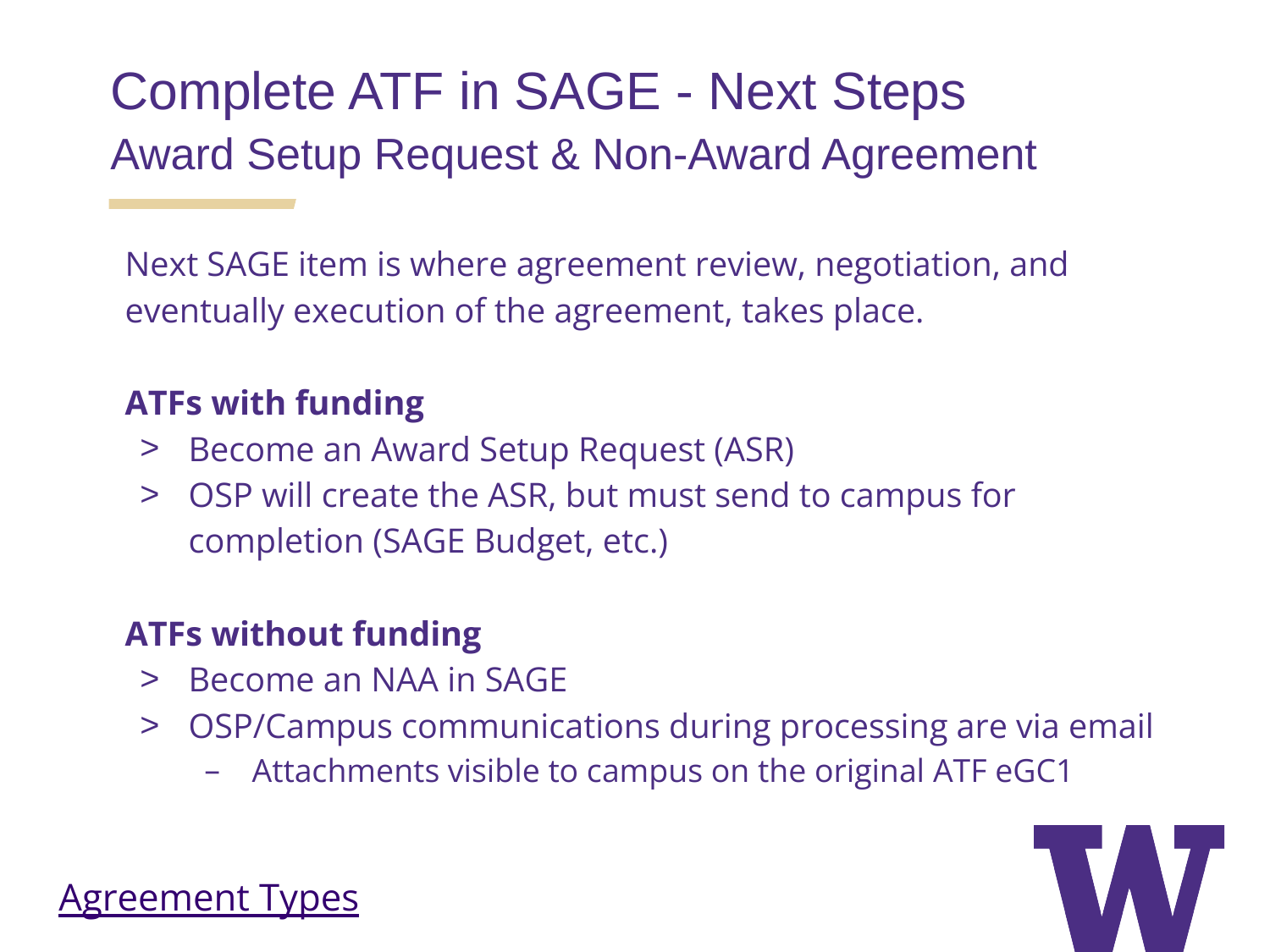

Complete ATF in SAGE - Next Steps
Award Setup Request & Non-Award Agreement
Next SAGE item is where agreement review, negotiation, and eventually execution of the agreement, takes place.

ATFs with funding
Become an Award Setup Request (ASR)
OSP will create the ASR, but must send to campus for completion (SAGE Budget, etc.)

ATFs without funding
Become an NAA in SAGE
OSP/Campus communications during processing are via email
Attachments visible to campus on the original ATF eGC1

Agreement Types